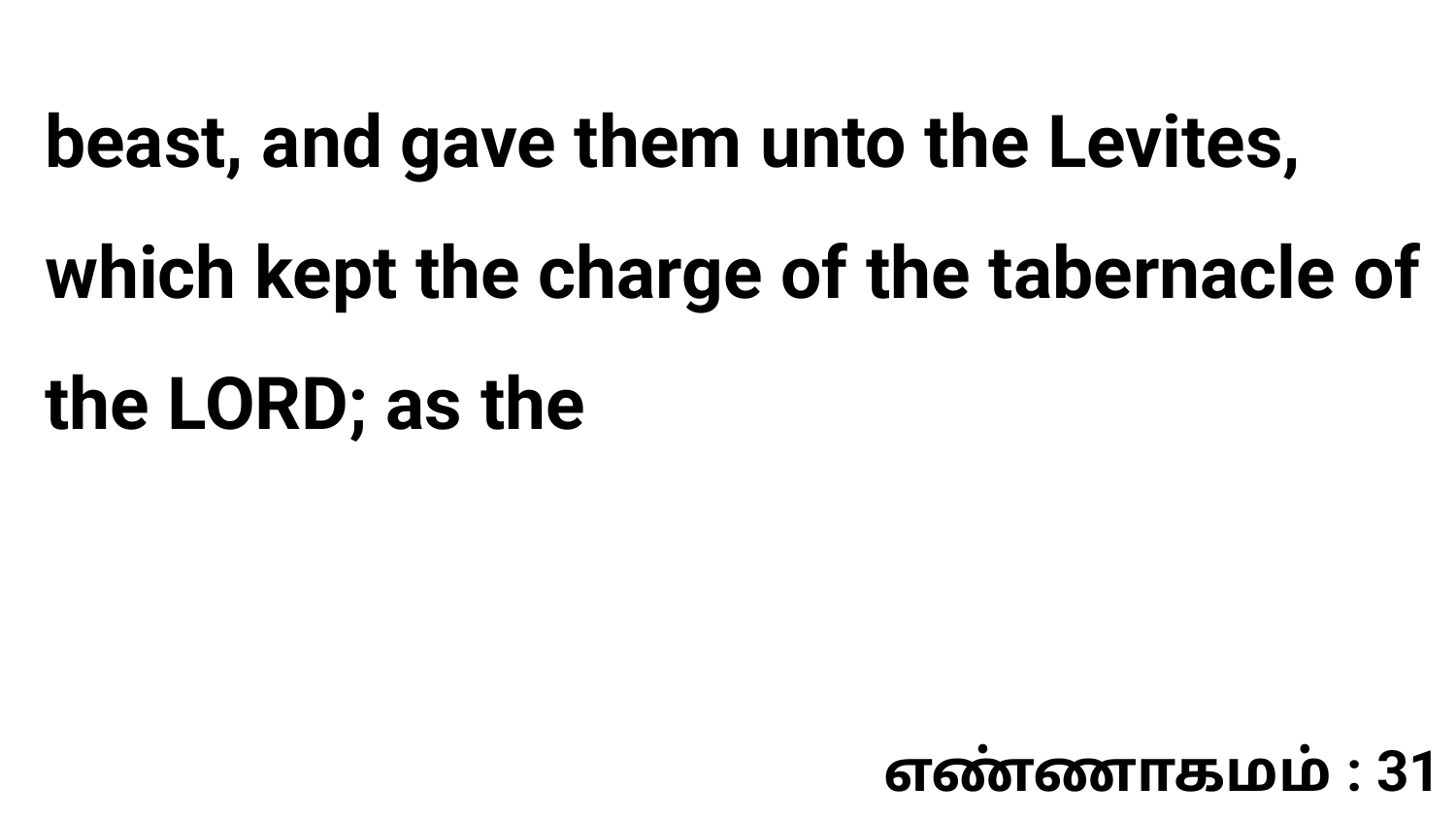

beast, and gave them unto the Levites, which kept the charge of the tabernacle of the LORD; as the
எண்ணாகமம் : 31